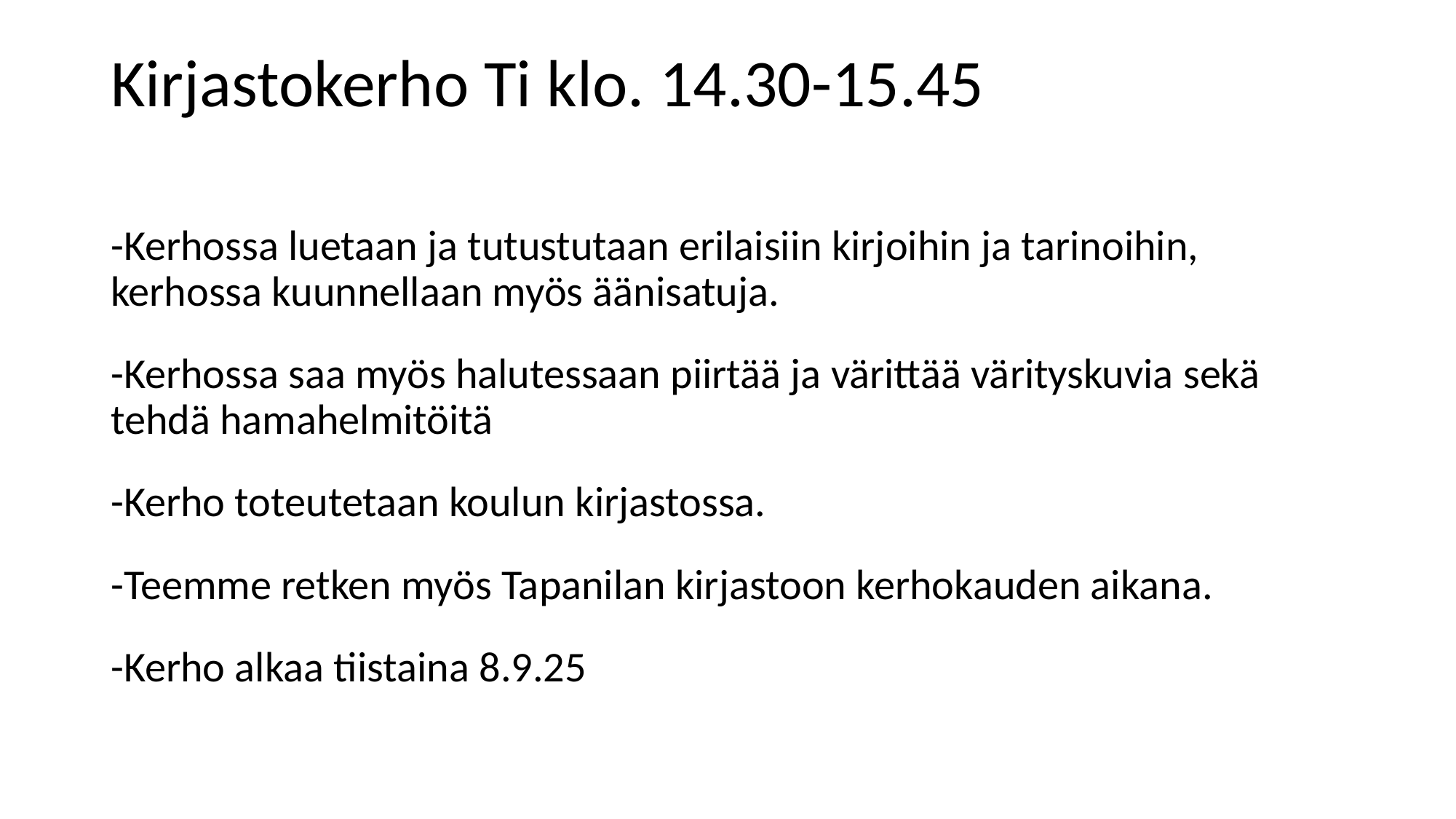

Kirjastokerho Ti klo. 14.30-15.45
-Kerhossa luetaan ja tutustutaan erilaisiin kirjoihin ja tarinoihin, kerhossa kuunnellaan myös äänisatuja.
-Kerhossa saa myös halutessaan piirtää ja värittää värityskuvia sekä tehdä hamahelmitöitä
-Kerho toteutetaan koulun kirjastossa.
-Teemme retken myös Tapanilan kirjastoon kerhokauden aikana.
-Kerho alkaa tiistaina 8.9.25